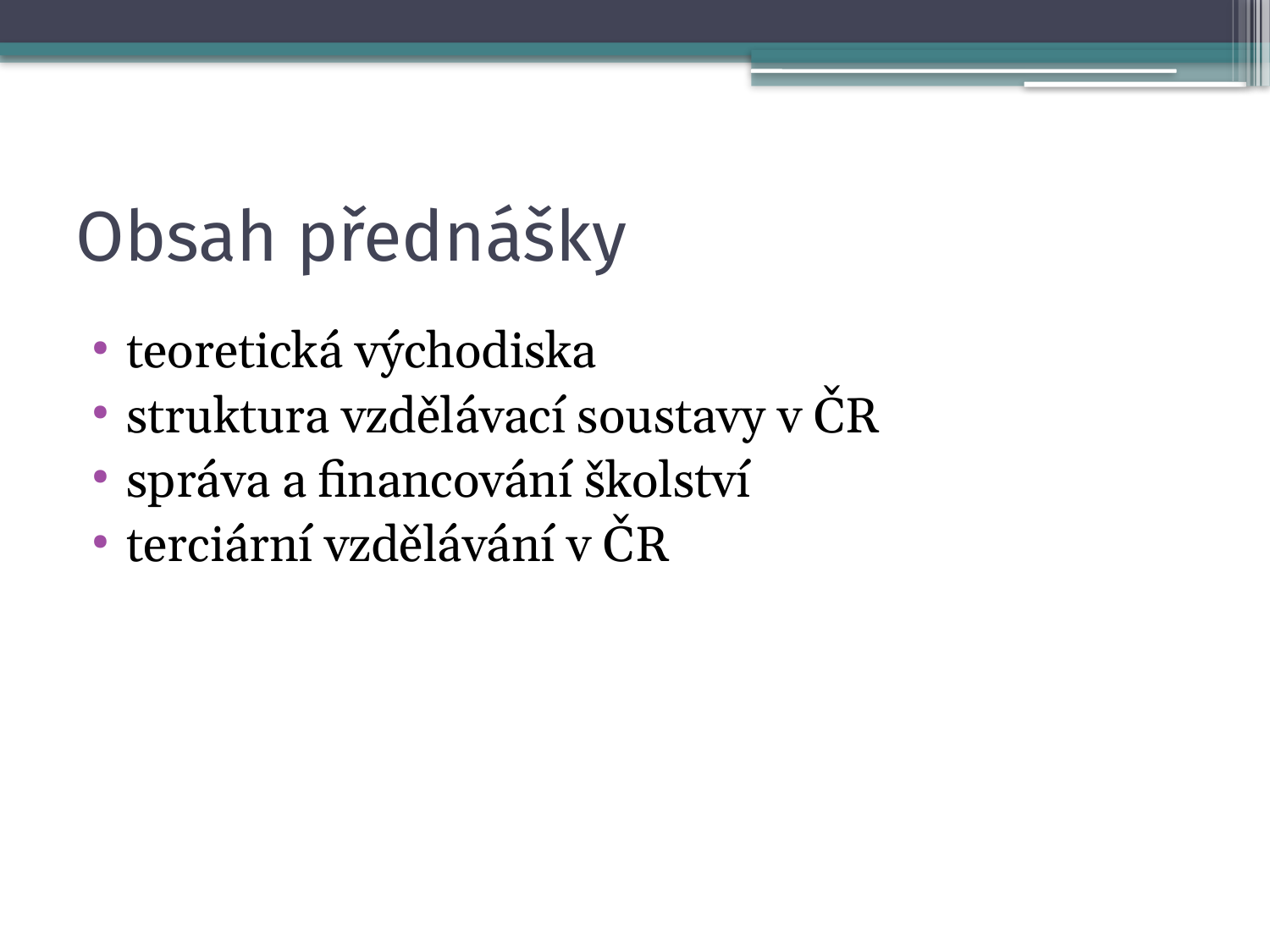

# Obsah přednášky
teoretická východiska
struktura vzdělávací soustavy v ČR
správa a financování školství
terciární vzdělávání v ČR